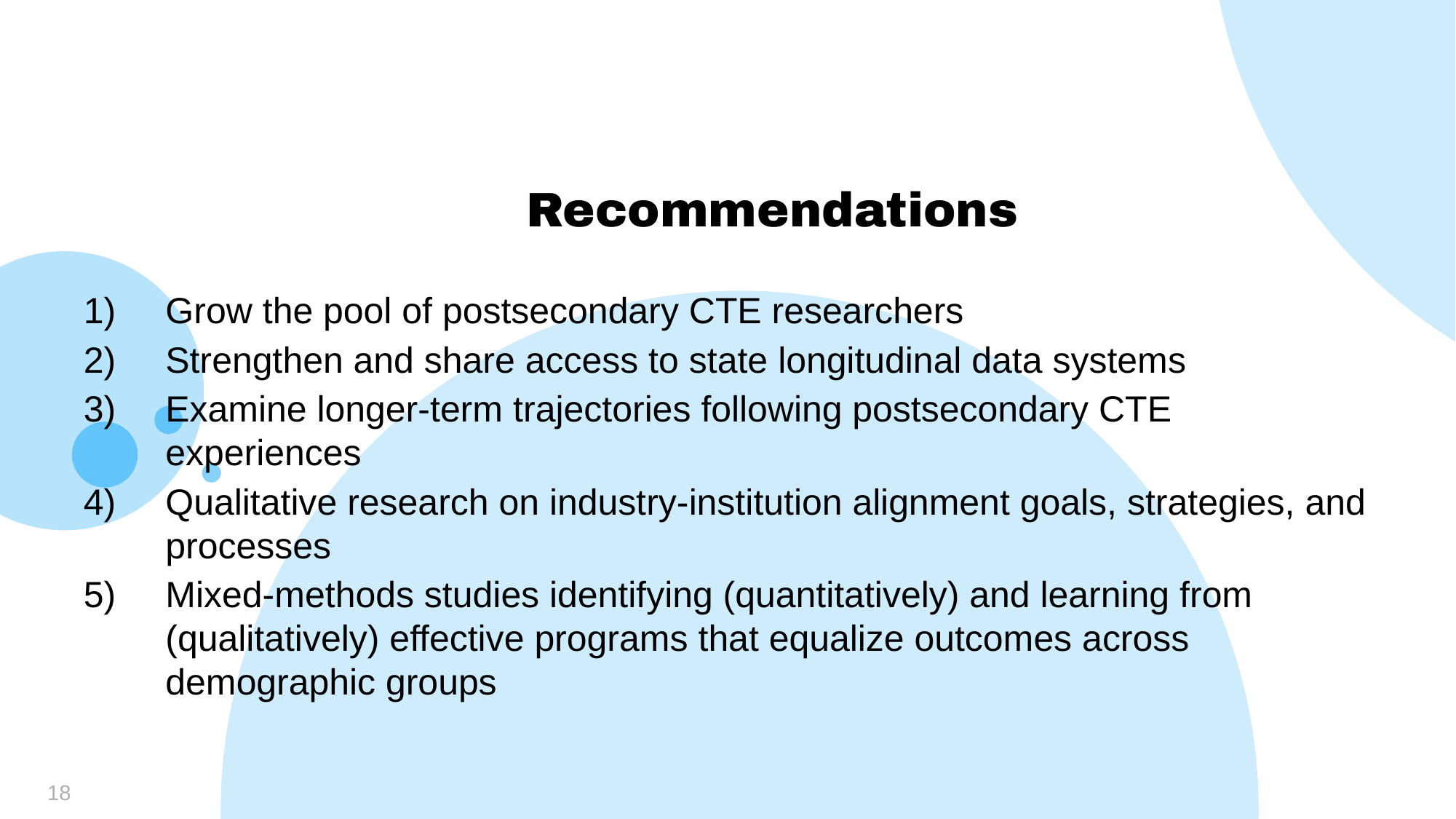

# Recommendations

Grow the pool of postsecondary CTE researchers
Strengthen and share access to state longitudinal data systems
Examine longer-term trajectories following postsecondary CTE experiences
Qualitative research on industry-institution alignment goals, strategies, and processes
Mixed-methods studies identifying (quantitatively) and learning from (qualitatively) effective programs that equalize outcomes across demographic groups

18